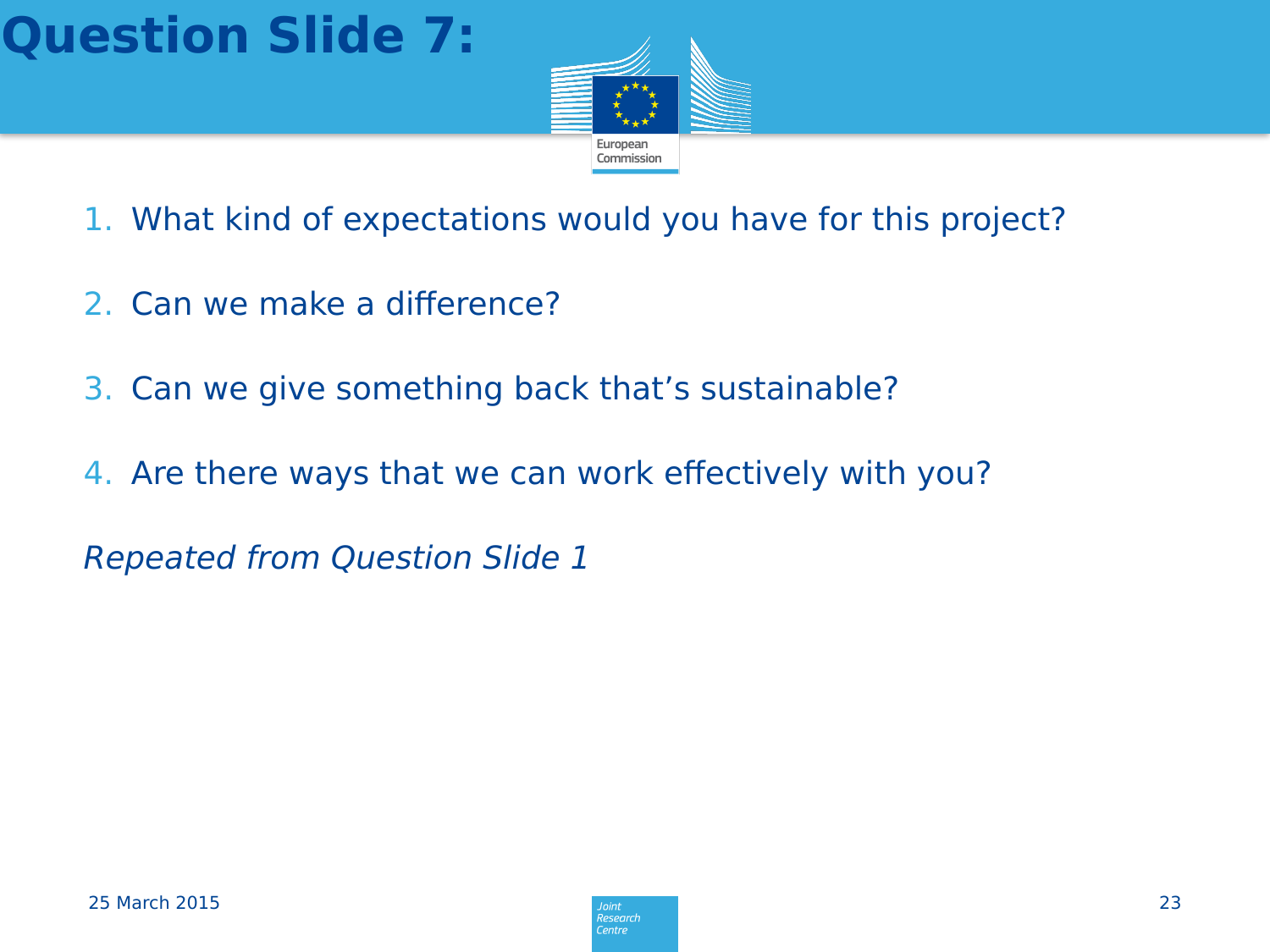

# Question Slide 7:
What kind of expectations would you have for this project?

Can we make a difference?

Can we give something back that’s sustainable?

Are there ways that we can work effectively with you?

Repeated from Question Slide 1

25 March 2015
23